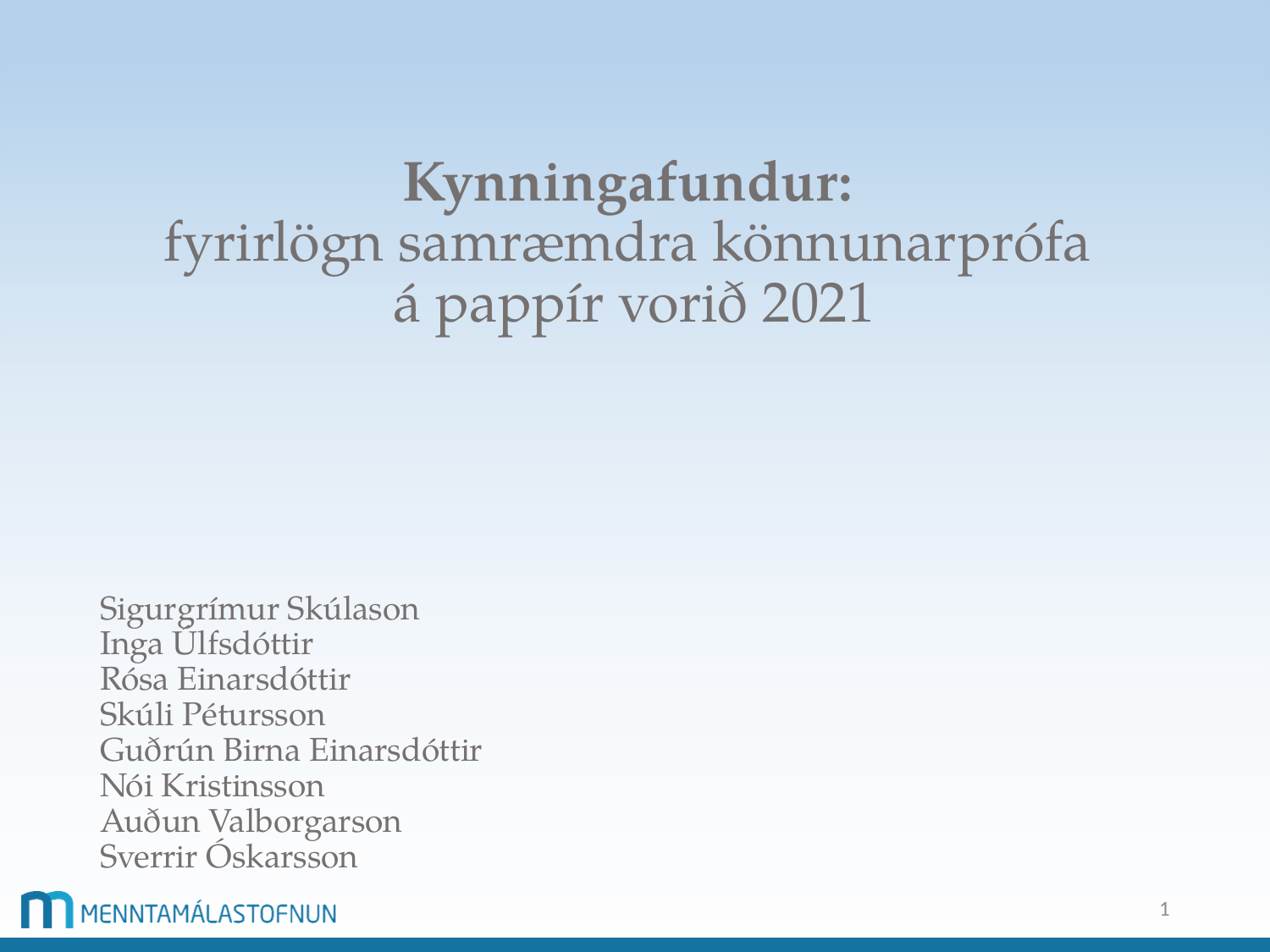

# Kynningafundur: fyrirlögn samræmdra könnunarprófa á pappír vorið 2021

Sigurgrímur Skúlason
Inga Úlfsdóttir
Rósa Einarsdóttir
Skúli Pétursson
Guðrún Birna Einarsdóttir
Nói Kristinsson
Auðun Valborgarson
Sverrir Óskarsson
1